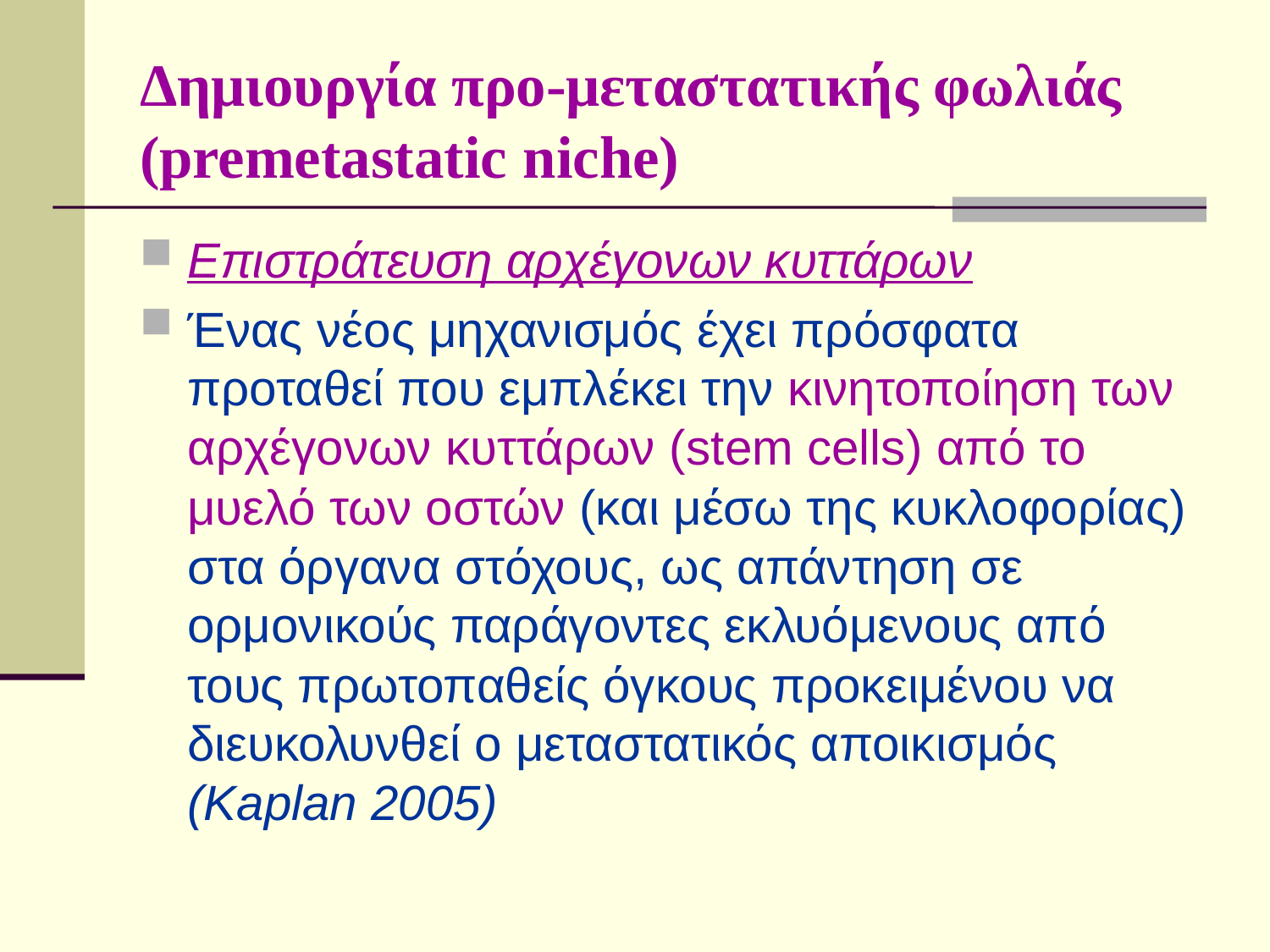

# Δημιουργία προ-μεταστατικής φωλιάς (premetastatic niche)
Επιστράτευση αρχέγονων κυττάρων
Ένας νέος μηχανισμός έχει πρόσφατα προταθεί που εμπλέκει την κινητοποίηση των αρχέγονων κυττάρων (stem cells) από το μυελό των οστών (και μέσω της κυκλοφορίας) στα όργανα στόχους, ως απάντηση σε ορμονικούς παράγοντες εκλυόμενους από τους πρωτοπαθείς όγκους προκειμένου να διευκολυνθεί ο μεταστατικός αποικισμός (Kaplan 2005)